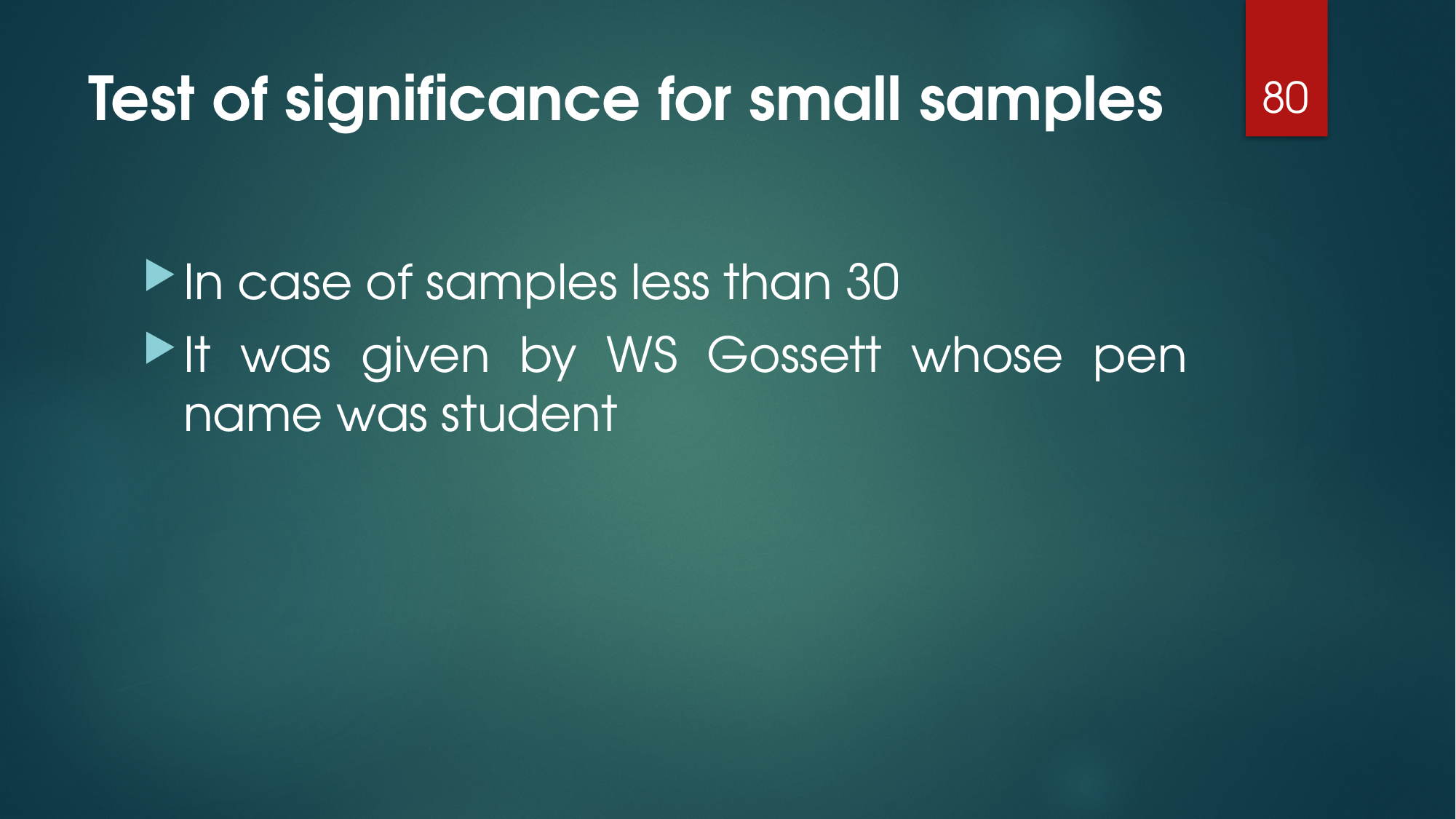

80
# Test of significance for small samples
In case of samples less than 30
It was given by WS Gossett whose pen name was student